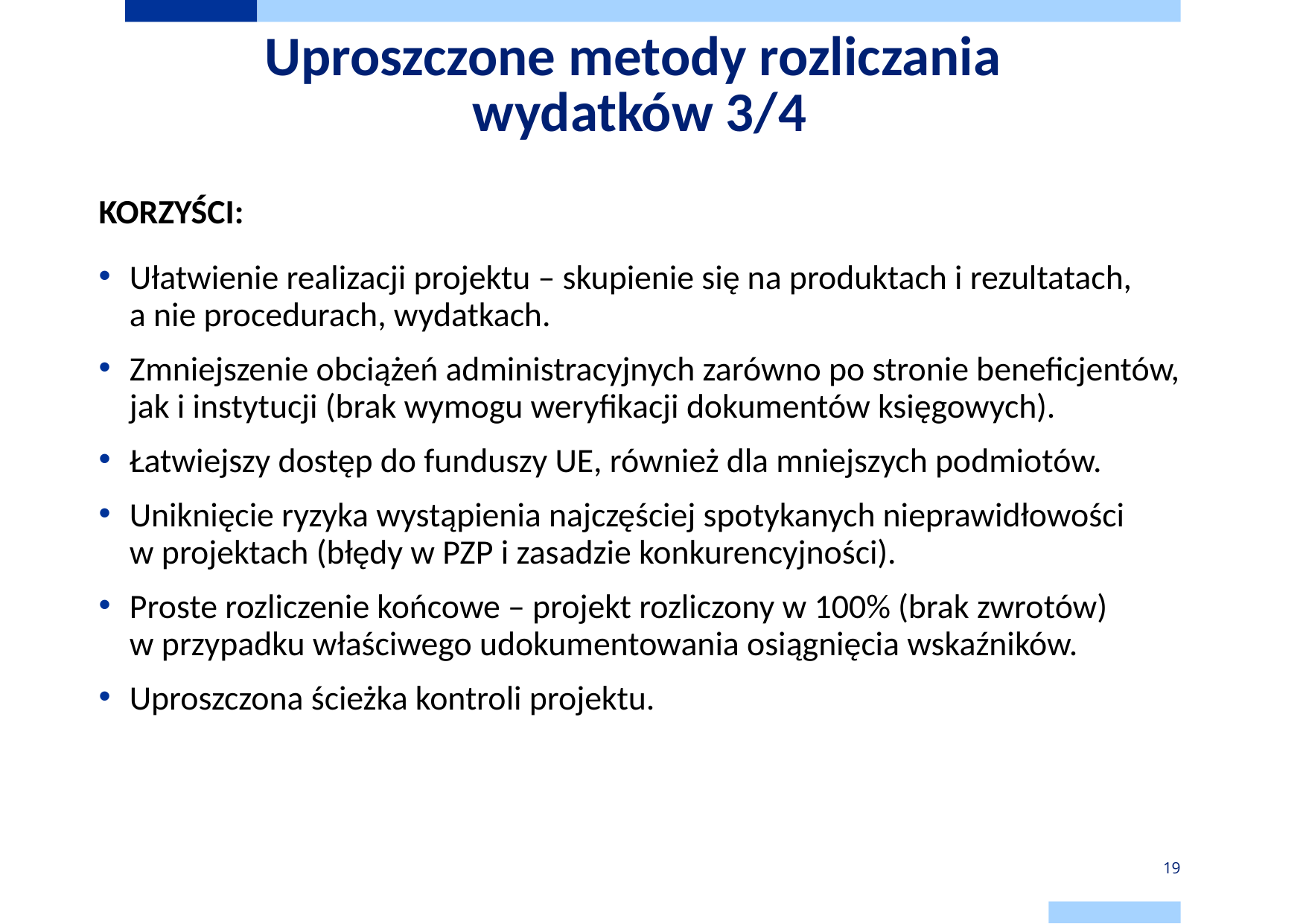

# Uproszczone metody rozliczania wydatków 3/4
KORZYŚCI:
Ułatwienie realizacji projektu – skupienie się na produktach i rezultatach,
a nie procedurach, wydatkach.
Zmniejszenie obciążeń administracyjnych zarówno po stronie beneficjentów, jak i instytucji (brak wymogu weryfikacji dokumentów księgowych).
Łatwiejszy dostęp do funduszy UE, również dla mniejszych podmiotów.
Uniknięcie ryzyka wystąpienia najczęściej spotykanych nieprawidłowości
w projektach (błędy w PZP i zasadzie konkurencyjności).
Proste rozliczenie końcowe – projekt rozliczony w 100% (brak zwrotów)
w przypadku właściwego udokumentowania osiągnięcia wskaźników.
Uproszczona ścieżka kontroli projektu.

19